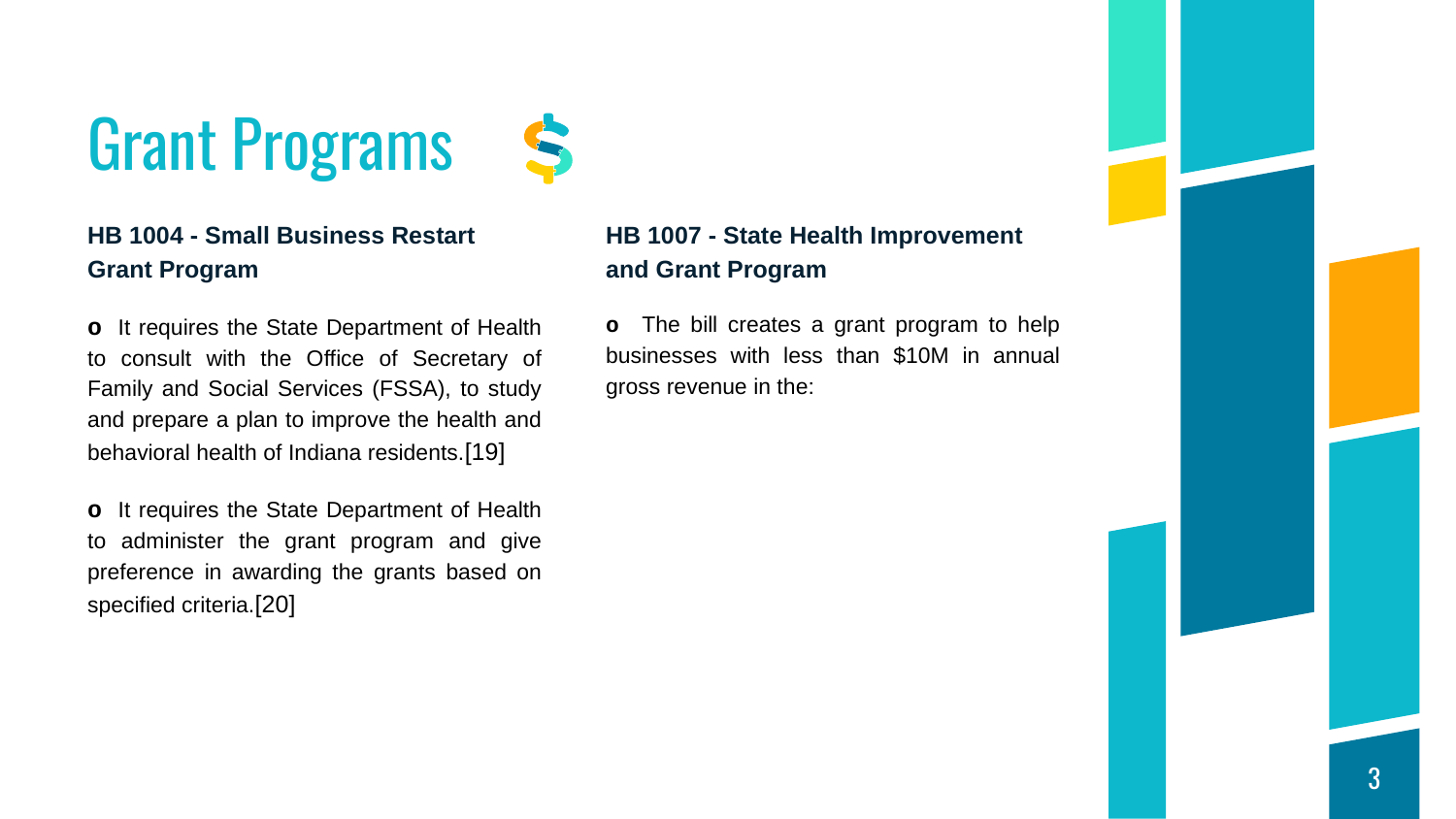

# Grant Programs
HB 1004 - Small Business Restart Grant Program
o   It requires the State Department of Health to consult with the Office of Secretary of Family and Social Services (FSSA), to study and prepare a plan to improve the health and behavioral health of Indiana residents.[19]
o   It requires the State Department of Health to administer the grant program and give preference in awarding the grants based on specified criteria.[20]
HB 1007 - State Health Improvement and Grant Program
o   The bill creates a grant program to help businesses with less than $10M in annual gross revenue in the:

3